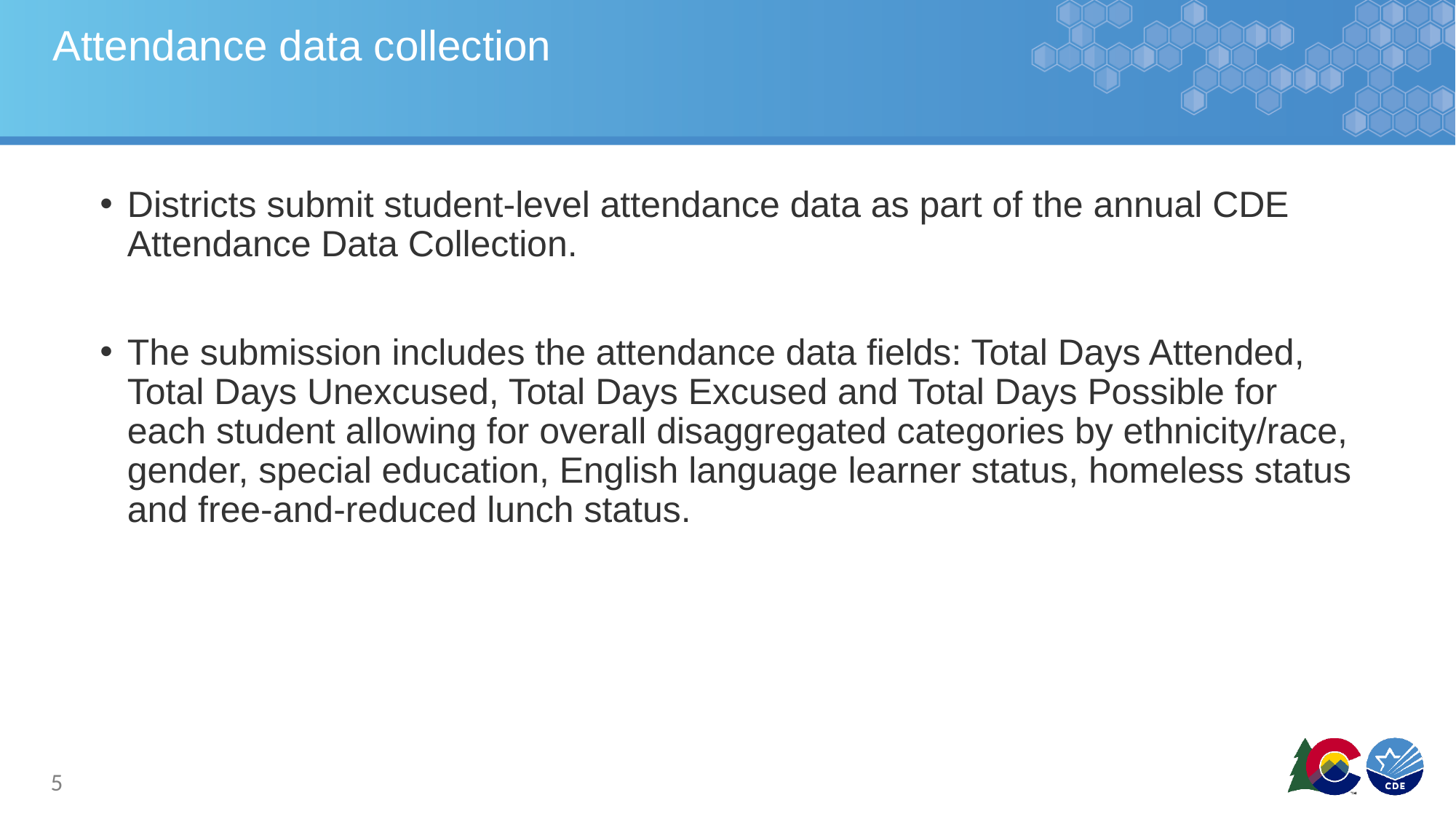

# Attendance data collection
Districts submit student-level attendance data as part of the annual CDE Attendance Data Collection.

The submission includes the attendance data fields: Total Days Attended, Total Days Unexcused, Total Days Excused and Total Days Possible for each student allowing for overall disaggregated categories by ethnicity/race, gender, special education, English language learner status, homeless status and free-and-reduced lunch status.
5